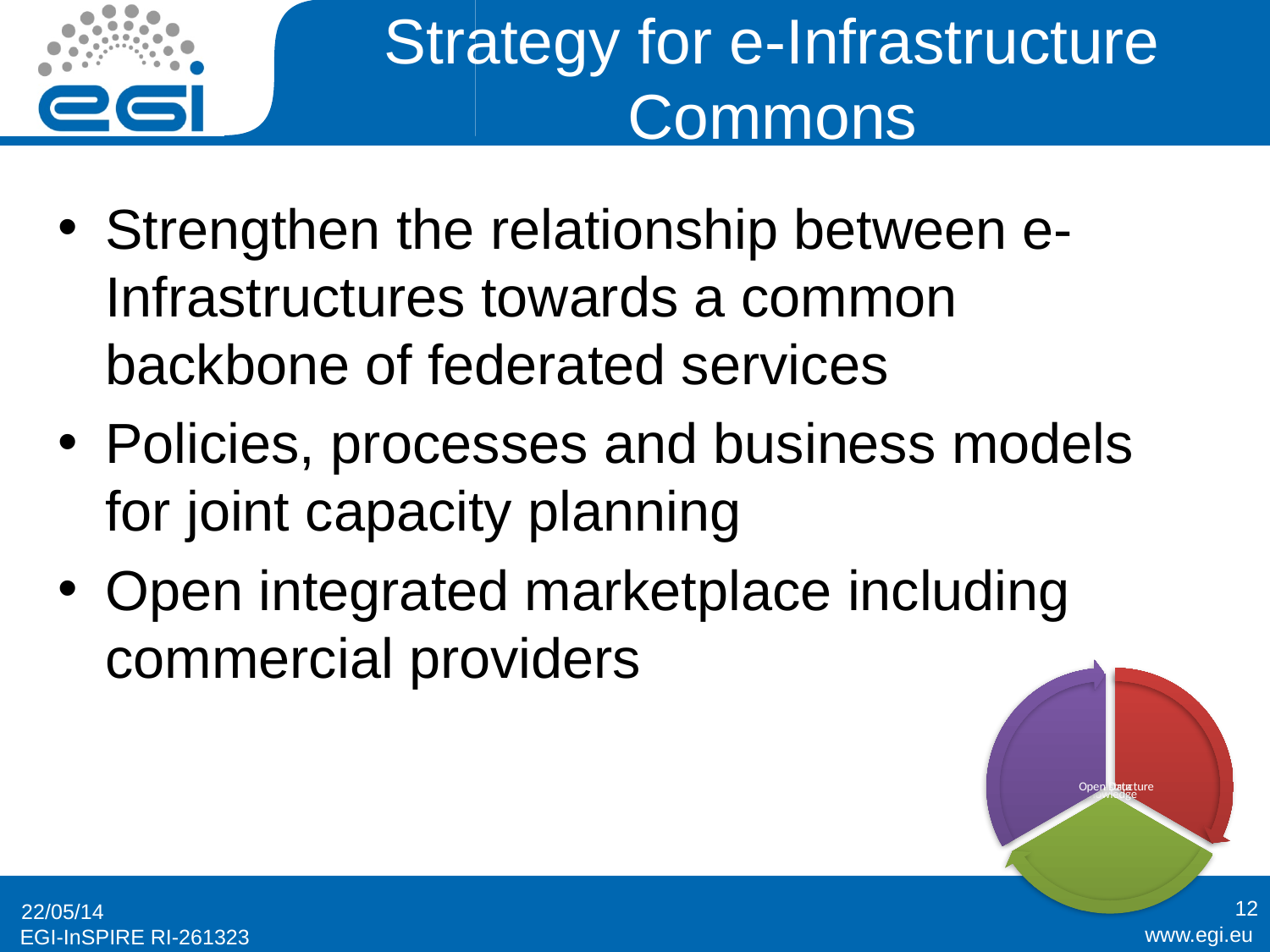

# Strategy for e-Infrastructure Commons
Strengthen the relationship between e-Infrastructures towards a common backbone of federated services
Policies, processes and business models for joint capacity planning
Open integrated marketplace including commercial providers

e-Infrastructure
Knowledge
Open Data
12
22/05/14